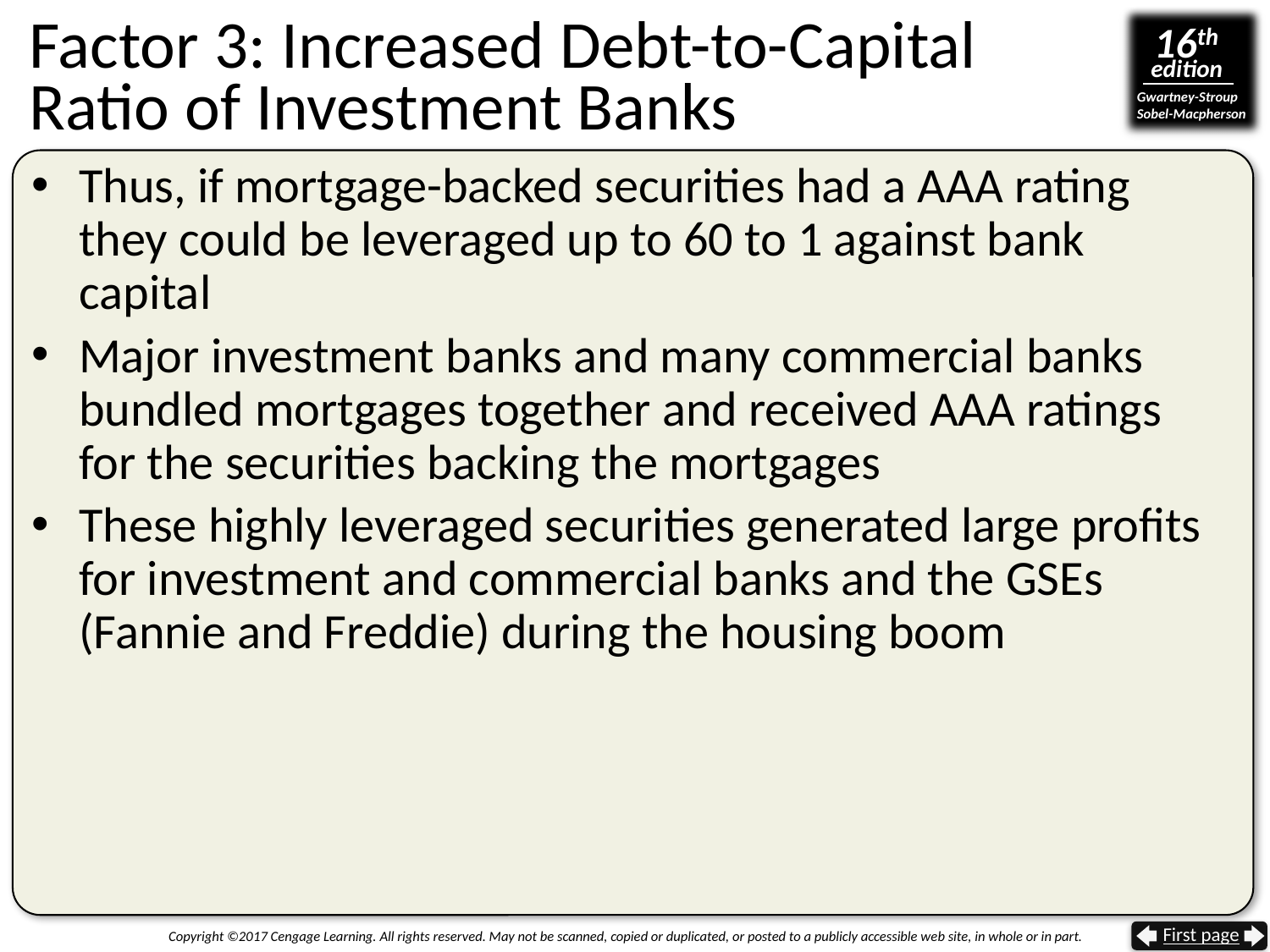

# Factor 3: Increased Debt-to-Capital Ratio of Investment Banks
Thus, if mortgage-backed securities had a AAA rating they could be leveraged up to 60 to 1 against bank capital
Major investment banks and many commercial banks bundled mortgages together and received AAA ratings for the securities backing the mortgages
These highly leveraged securities generated large profits for investment and commercial banks and the GSEs (Fannie and Freddie) during the housing boom